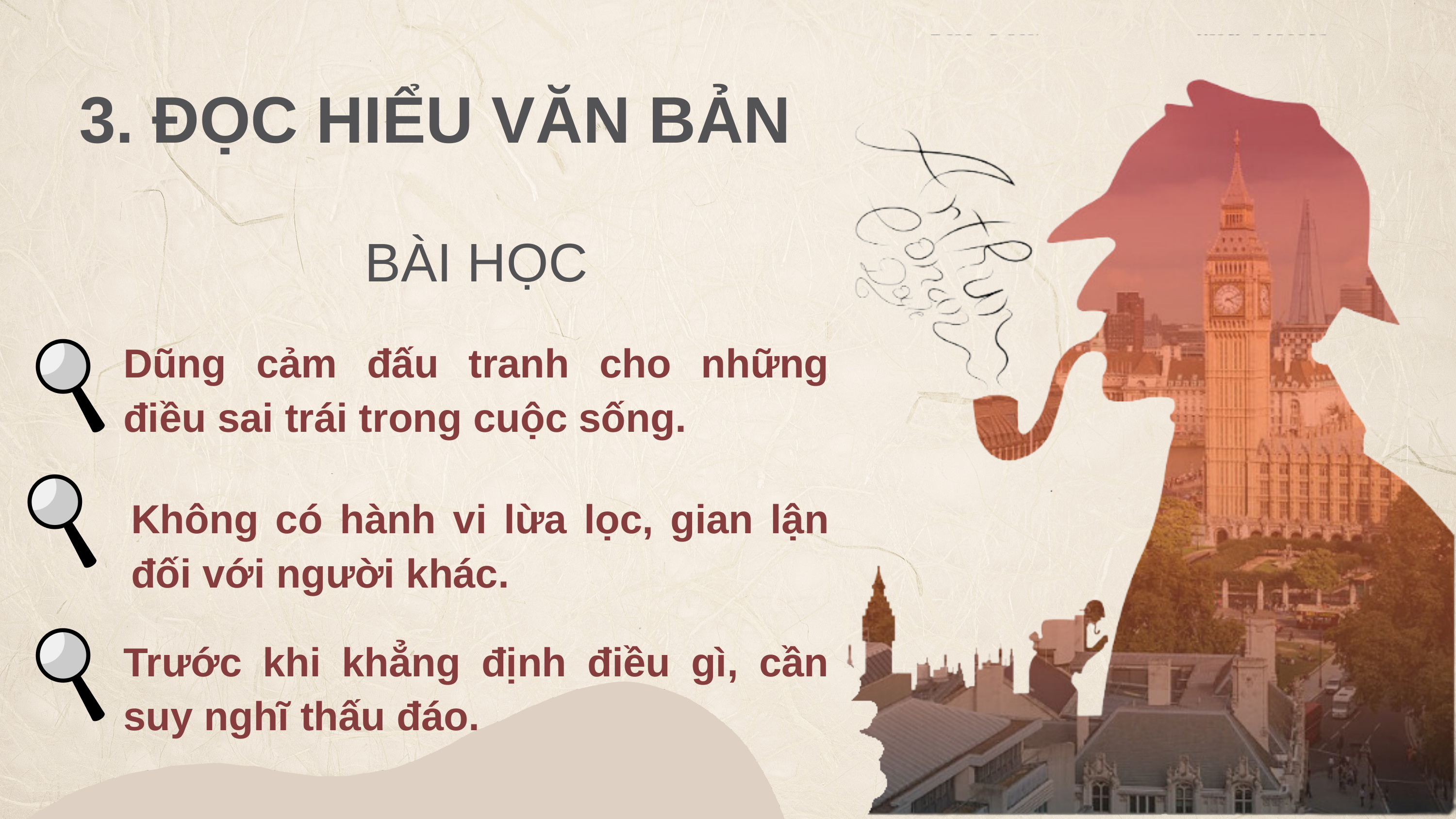

3. ĐỌC HIỂU VĂN BẢN
BÀI HỌC

Dũng cảm đấu tranh cho những điều sai trái trong cuộc sống.

Không có hành vi lừa lọc, gian lận đối với người khác.

Trước khi khẳng định điều gì, cần suy nghĩ thấu đáo.